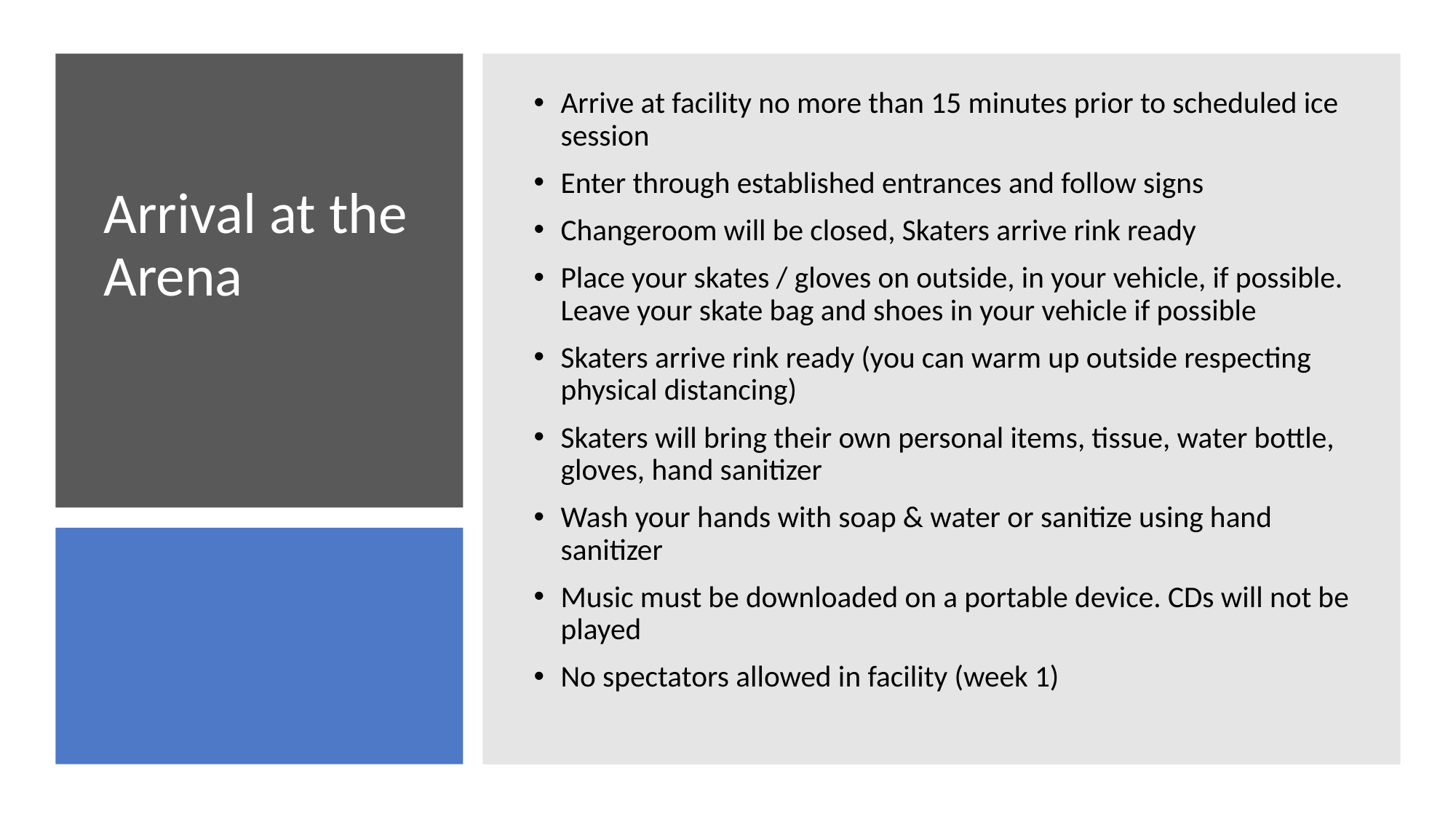

Arrive at facility no more than 15 minutes prior to scheduled ice session
Enter through established entrances and follow signs
Changeroom will be closed, Skaters arrive rink ready
Place your skates / gloves on outside, in your vehicle, if possible. Leave your skate bag and shoes in your vehicle if possible
Skaters arrive rink ready (you can warm up outside respecting physical distancing)
Skaters will bring their own personal items, tissue, water bottle, gloves, hand sanitizer
Wash your hands with soap & water or sanitize using hand sanitizer
Music must be downloaded on a portable device. CDs will not be played
No spectators allowed in facility (week 1)

# Arrival at the Arena